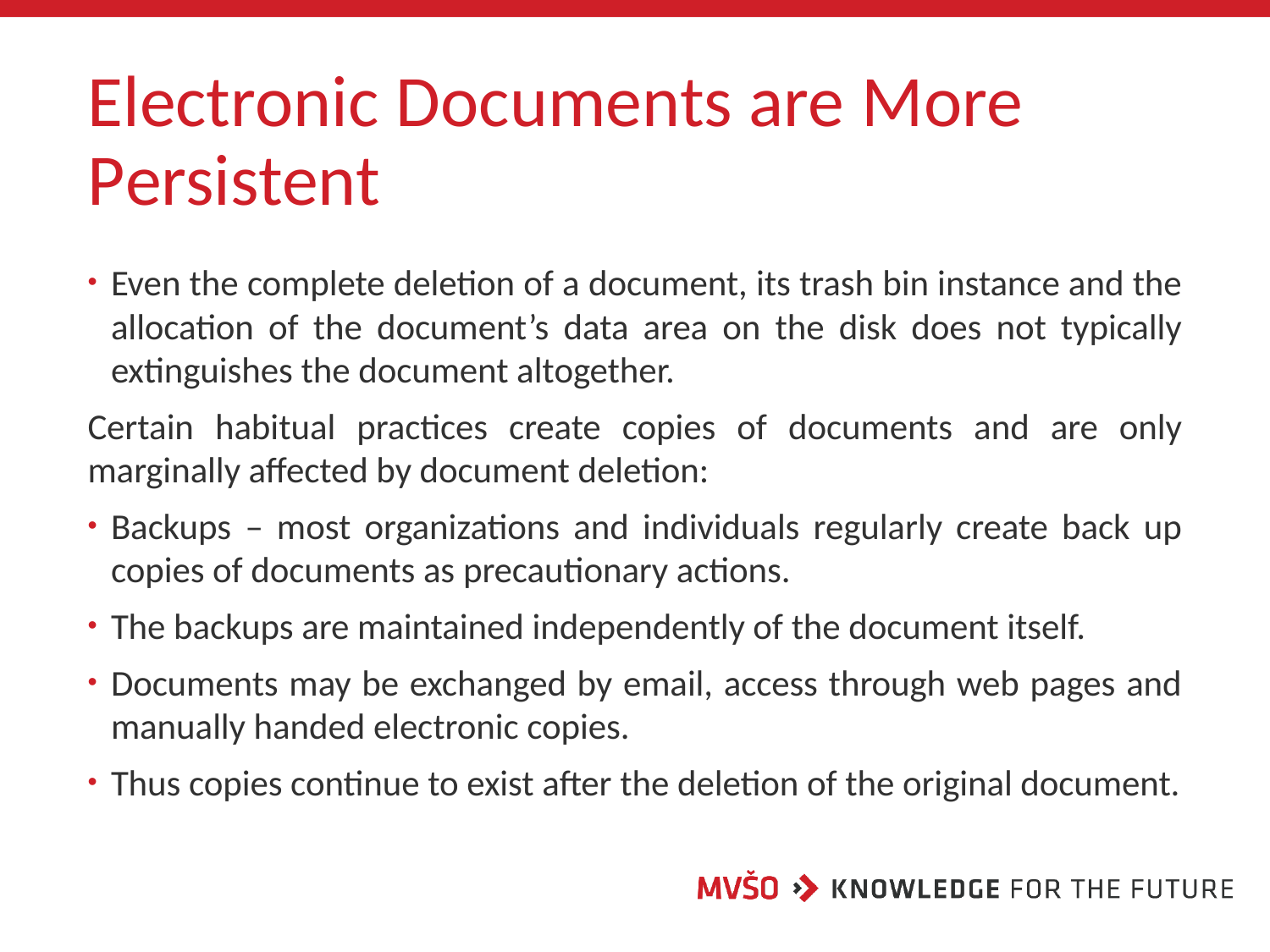

# Electronic Documents are More Persistent
Even the complete deletion of a document, its trash bin instance and the allocation of the document’s data area on the disk does not typically extinguishes the document altogether.
Certain habitual practices create copies of documents and are only marginally affected by document deletion:
Backups – most organizations and individuals regularly create back up copies of documents as precautionary actions.
The backups are maintained independently of the document itself.
Documents may be exchanged by email, access through web pages and manually handed electronic copies.
Thus copies continue to exist after the deletion of the original document.